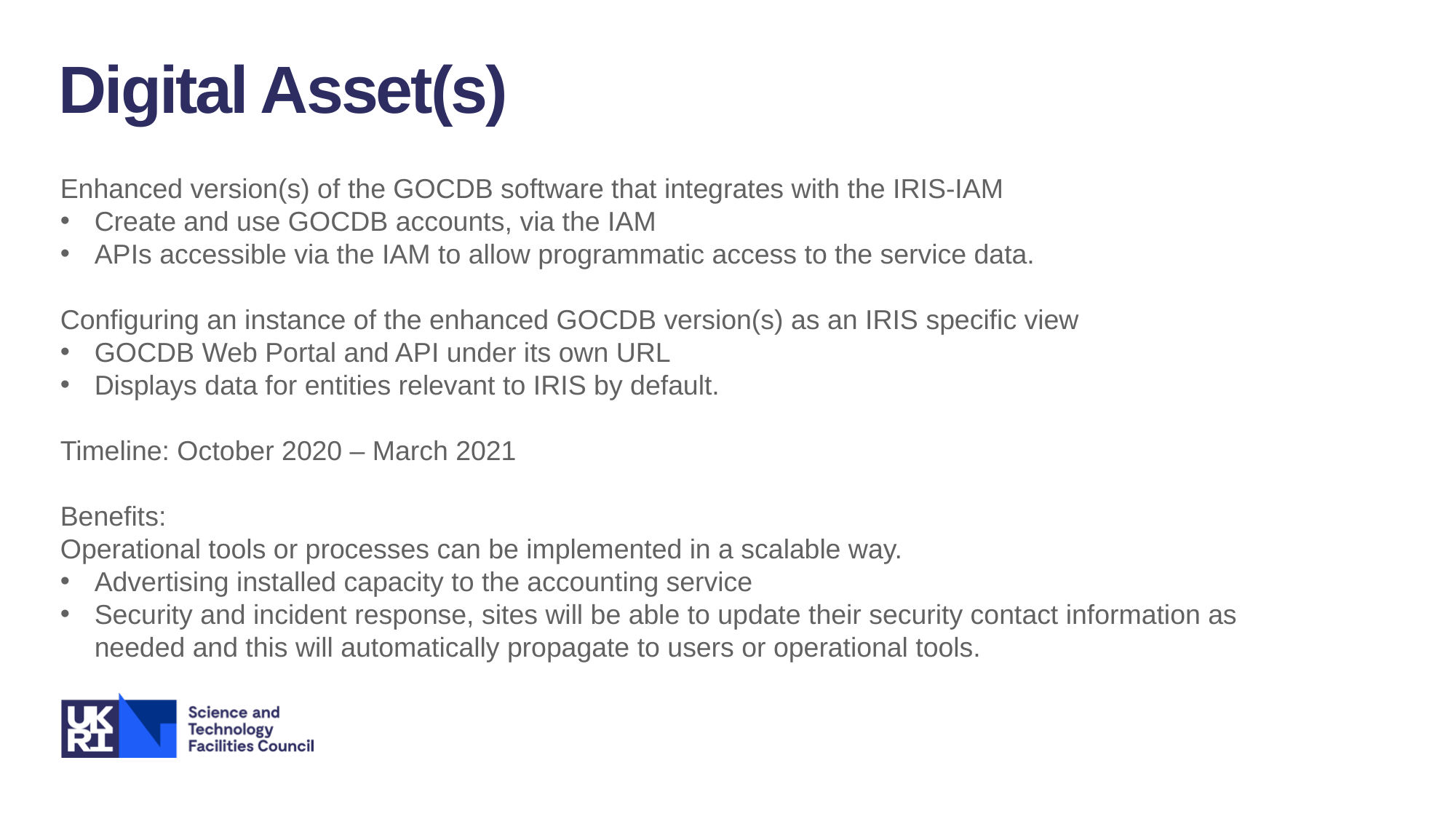

Digital Asset(s)
Enhanced version(s) of the GOCDB software that integrates with the IRIS-IAM
Create and use GOCDB accounts, via the IAM
APIs accessible via the IAM to allow programmatic access to the service data.

Configuring an instance of the enhanced GOCDB version(s) as an IRIS specific view
GOCDB Web Portal and API under its own URL
Displays data for entities relevant to IRIS by default.

Timeline: October 2020 – March 2021

Benefits:
Operational tools or processes can be implemented in a scalable way.
Advertising installed capacity to the accounting service
Security and incident response, sites will be able to update their security contact information as needed and this will automatically propagate to users or operational tools.